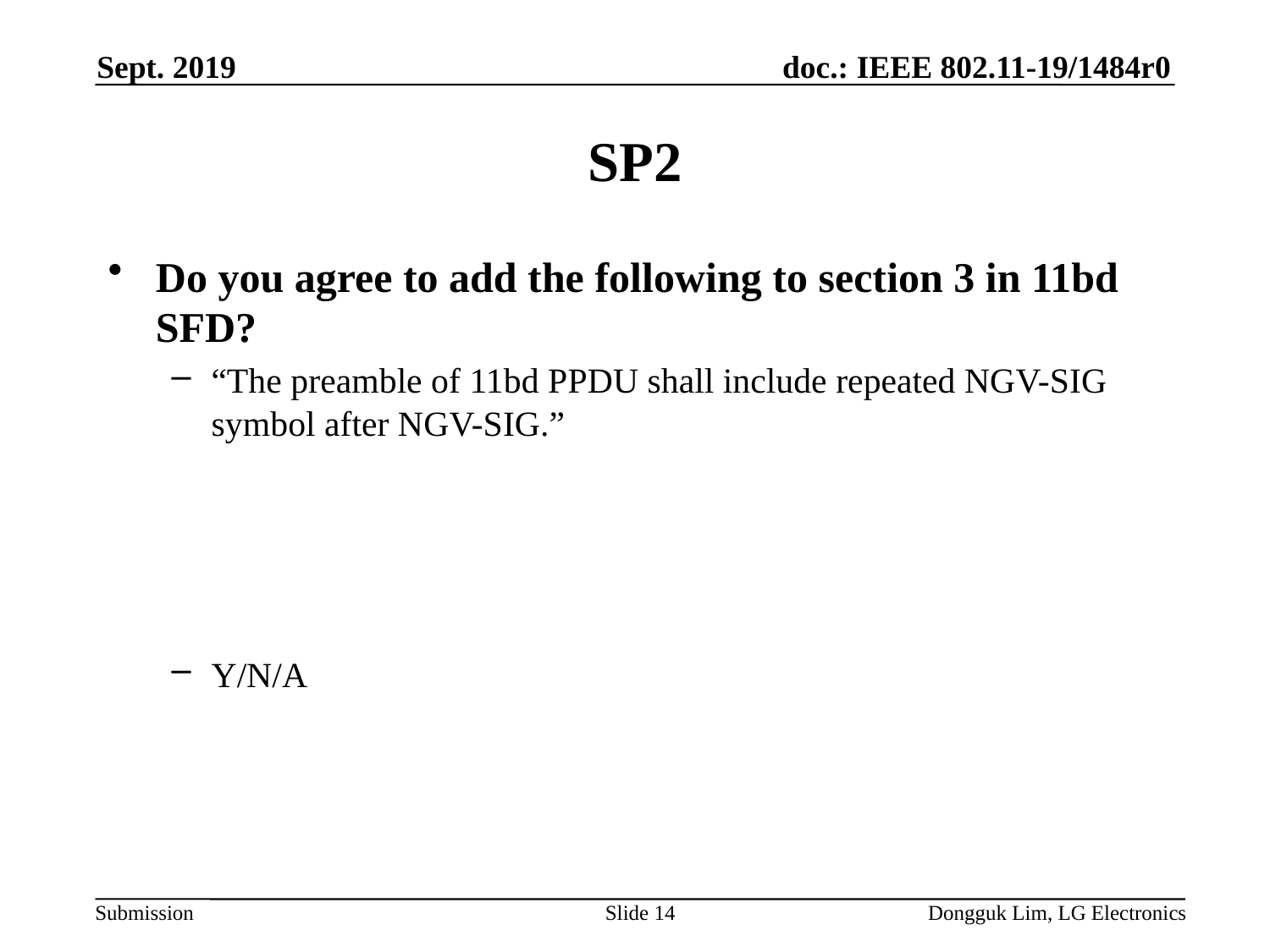

Sept. 2019
# SP2
Do you agree to add the following to section 3 in 11bd SFD?
“The preamble of 11bd PPDU shall include repeated NGV-SIG symbol after NGV-SIG.”

Y/N/A
Slide 14
Dongguk Lim, LG Electronics